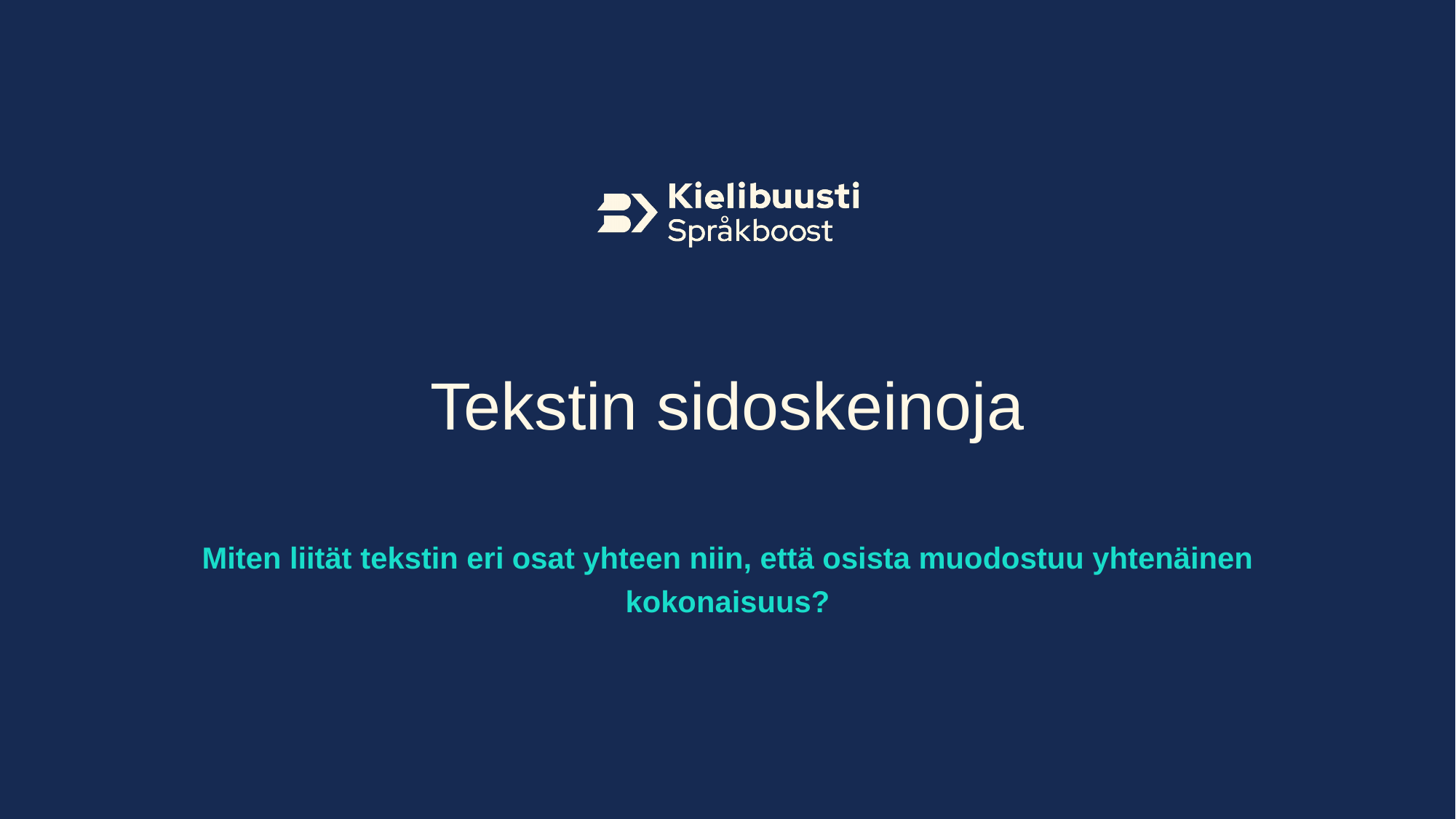

# Tekstin sidoskeinoja
Miten liität tekstin eri osat yhteen niin, että osista muodostuu yhtenäinen kokonaisuus?